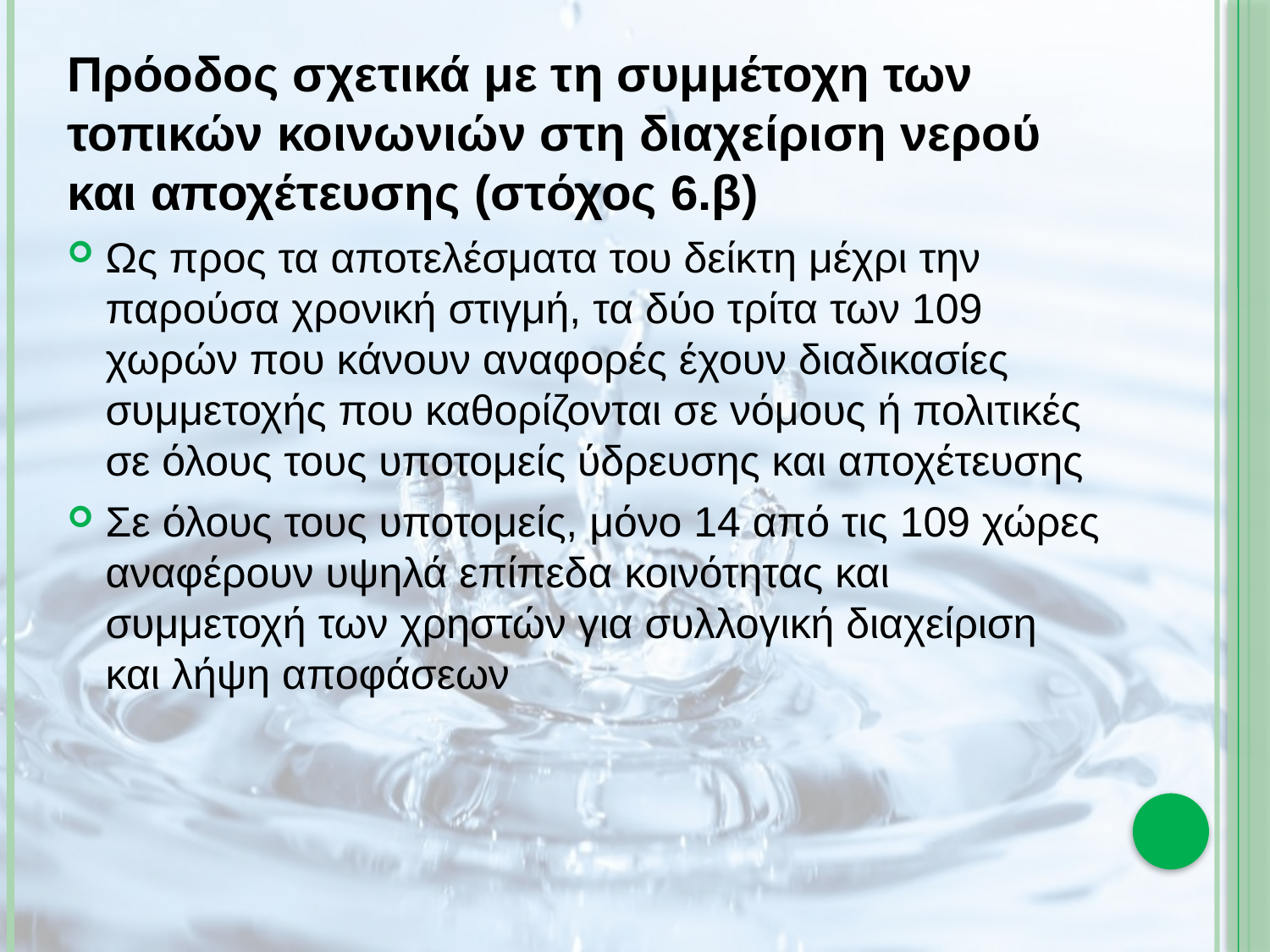

Πρόοδος σχετικά με τη συμμέτοχη των τοπικών κοινωνιών στη διαχείριση νερού και αποχέτευσης (στόχος 6.β)
Ως προς τα αποτελέσματα του δείκτη μέχρι την παρούσα χρονική στιγμή, τα δύο τρίτα των 109 χωρών που κάνουν αναφορές έχουν διαδικασίες συμμετοχής που καθορίζονται σε νόμους ή πολιτικές σε όλους τους υποτομείς ύδρευσης και αποχέτευσης
Σε όλους τους υποτομείς, μόνο 14 από τις 109 χώρες αναφέρουν υψηλά επίπεδα κοινότητας και συμμετοχή των χρηστών για συλλογική διαχείριση και λήψη αποφάσεων